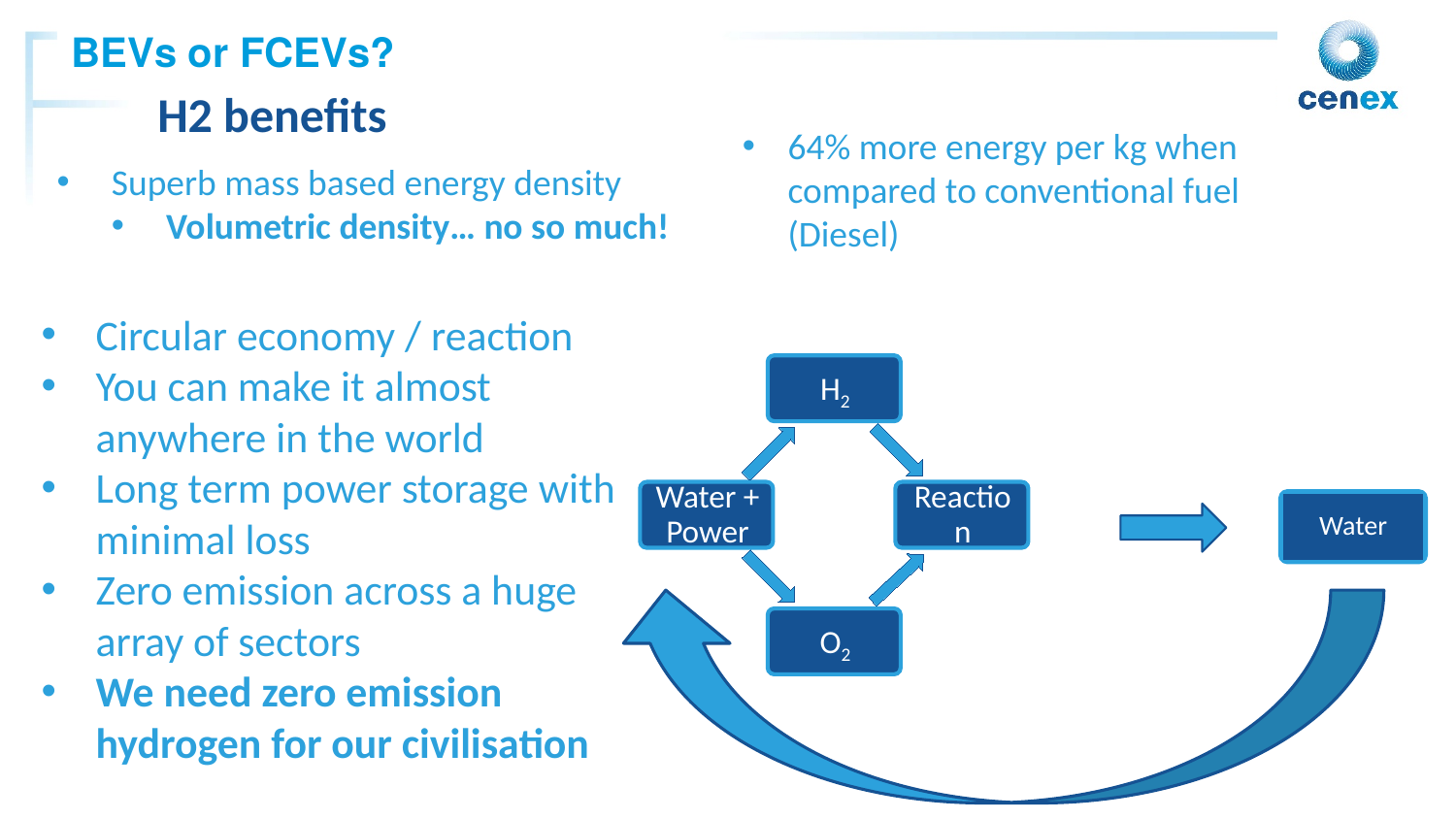

H2 benefits
64% more energy per kg when compared to conventional fuel (Diesel)
Superb mass based energy density
Volumetric density… no so much!
Circular economy / reaction
You can make it almost anywhere in the world
Long term power storage with minimal loss
Zero emission across a huge array of sectors
We need zero emission hydrogen for our civilisation

H2

Reaction

O2

Water + Power

Water